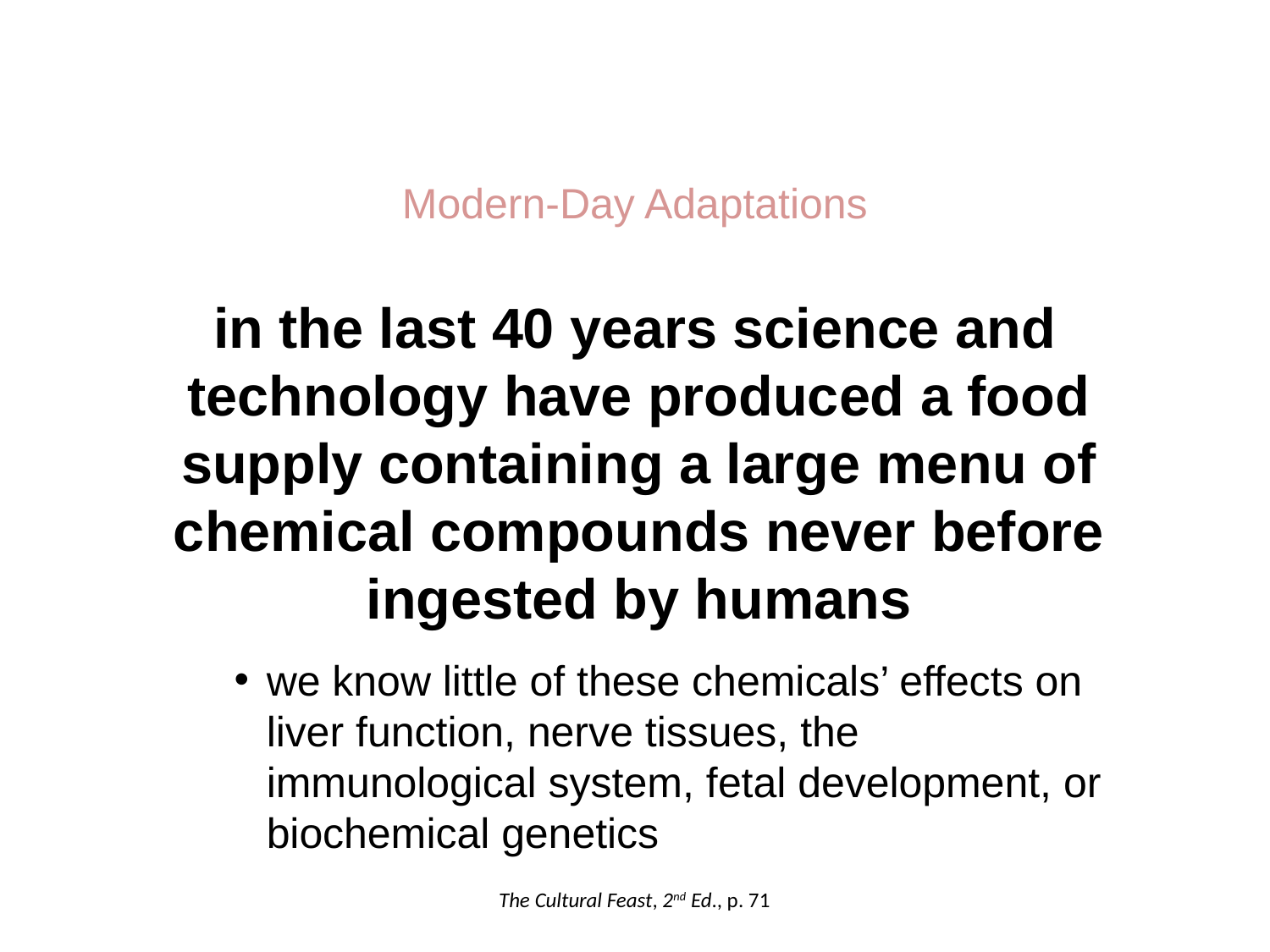

Modern-Day Adaptations
in the last 40 years science and technology have produced a food supply containing a large menu of chemical compounds never before ingested by humans

we know little of these chemicals’ effects on liver function, nerve tissues, the immunological system, fetal development, or biochemical genetics
The Cultural Feast, 2nd Ed., p. 71